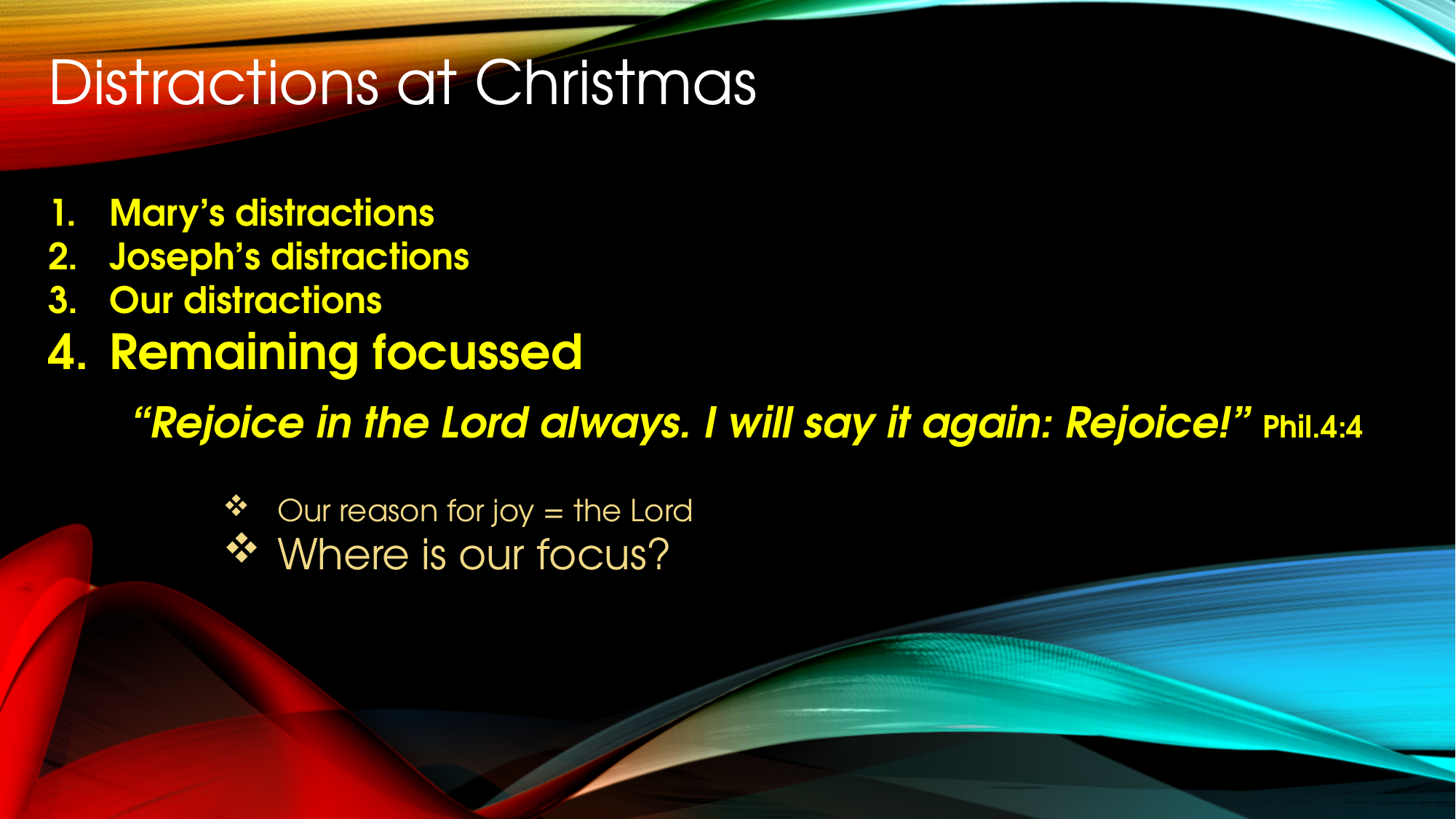

Distractions at Christmas
Mary’s distractions
Joseph’s distractions
Our distractions
Remaining focussed
“Rejoice in the Lord always. I will say it again: Rejoice!” Phil.4:4

Our reason for joy = the Lord
Where is our focus?